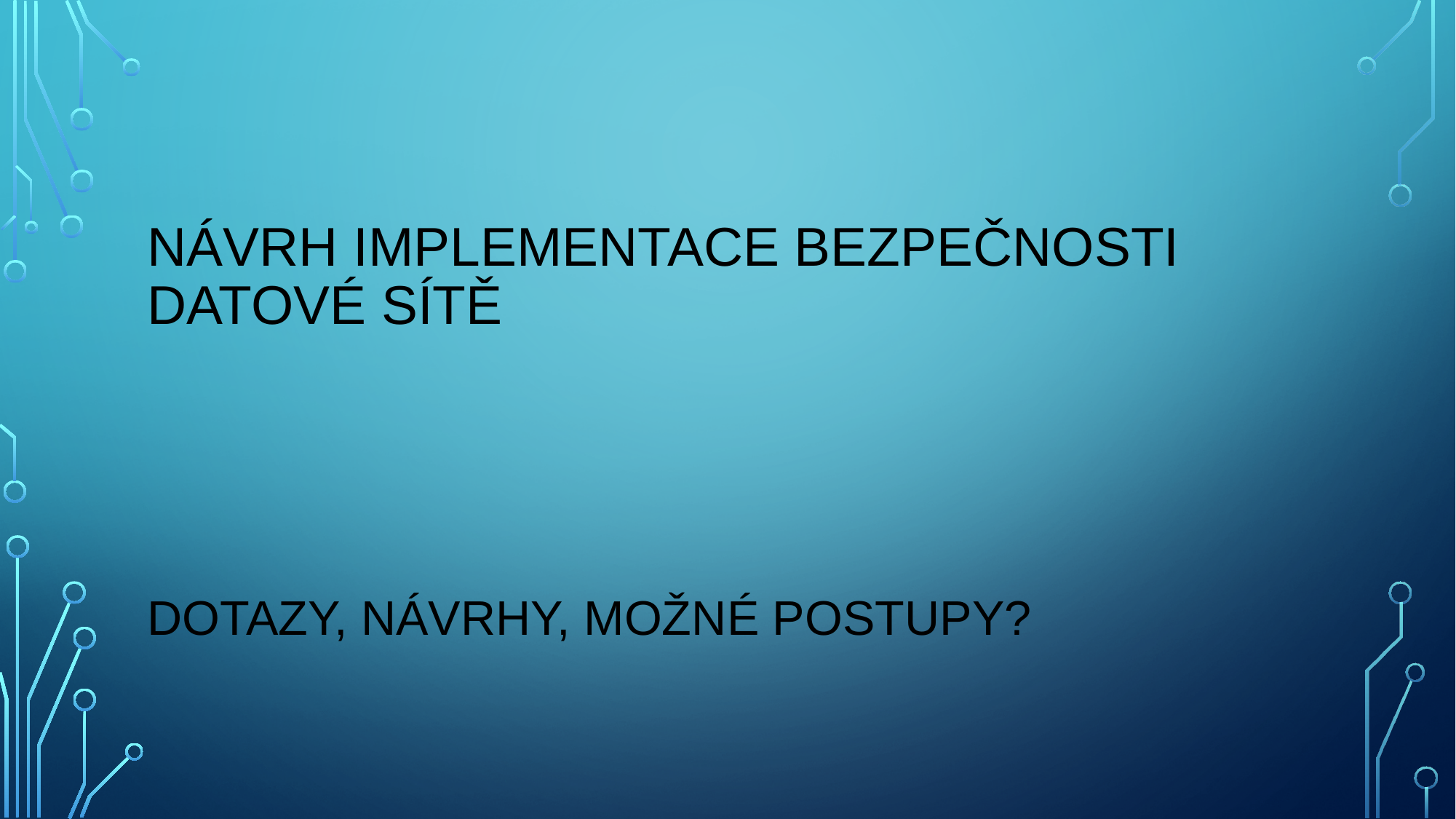

# Návrh implementace bezpečnosti datové sítě
DOTAZY, NÁVRHY, MOŽNÉ POSTUPY?